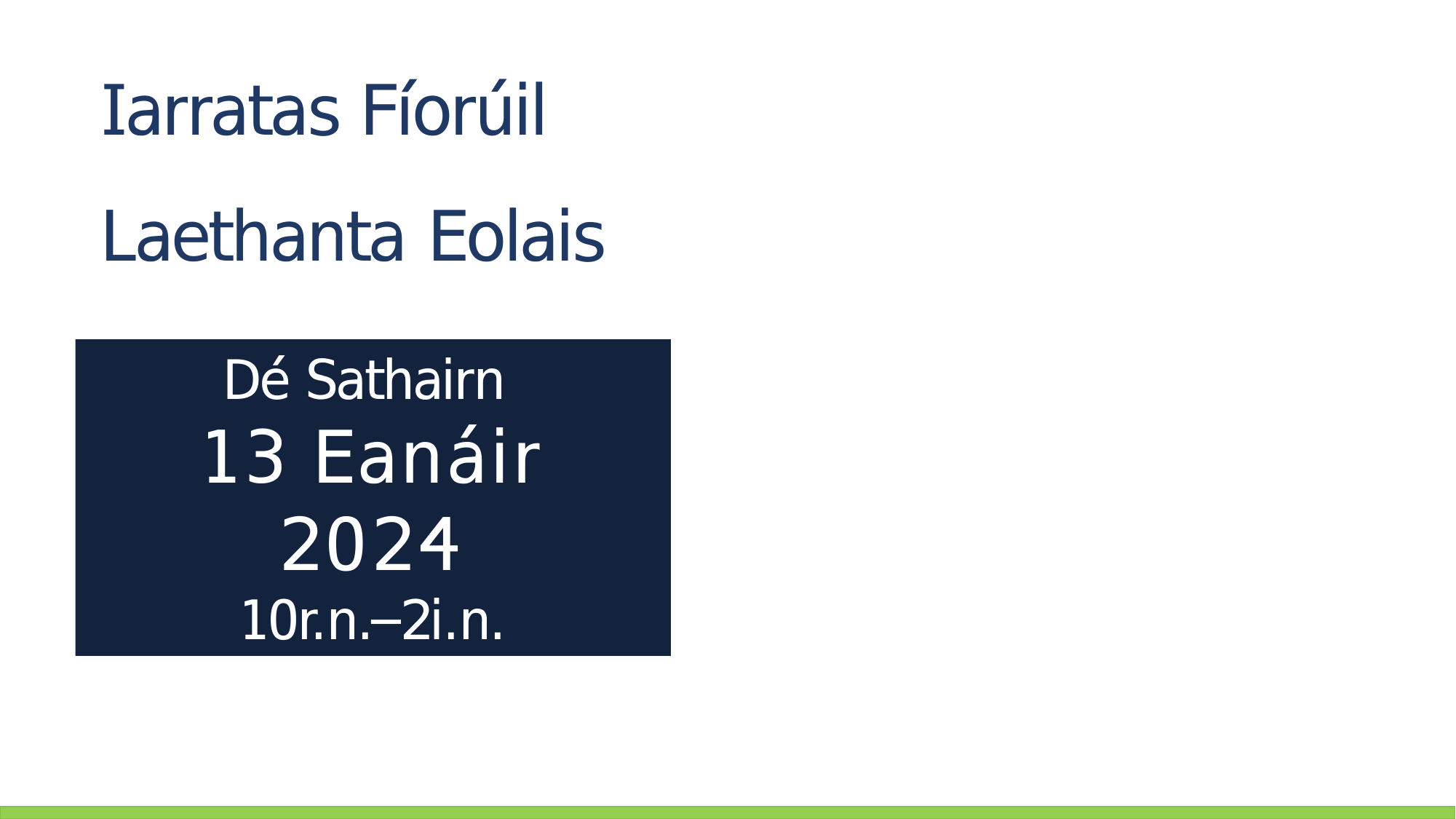

Iarratas Fíorúil
Laethanta Eolais
Dé Sathairn
13 Eanáir
2024
10r.n.–2i.n.